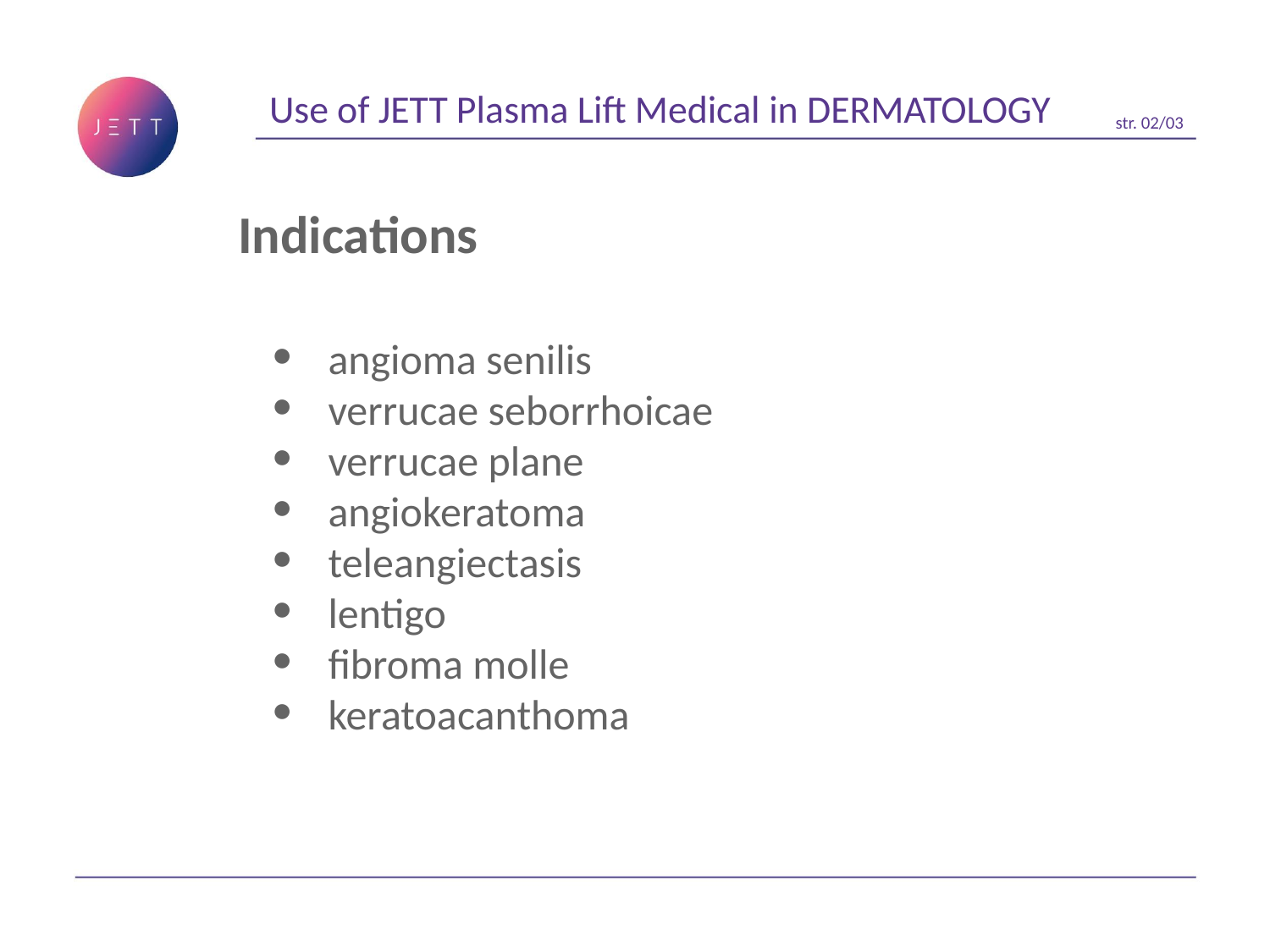

Use of JETT Plasma Lift Medical in DERMATOLOGY
str. 02/03
Indications
angioma senilis
verrucae seborrhoicae
verrucae plane
angiokeratoma
teleangiectasis
lentigo
fibroma molle
keratoacanthoma